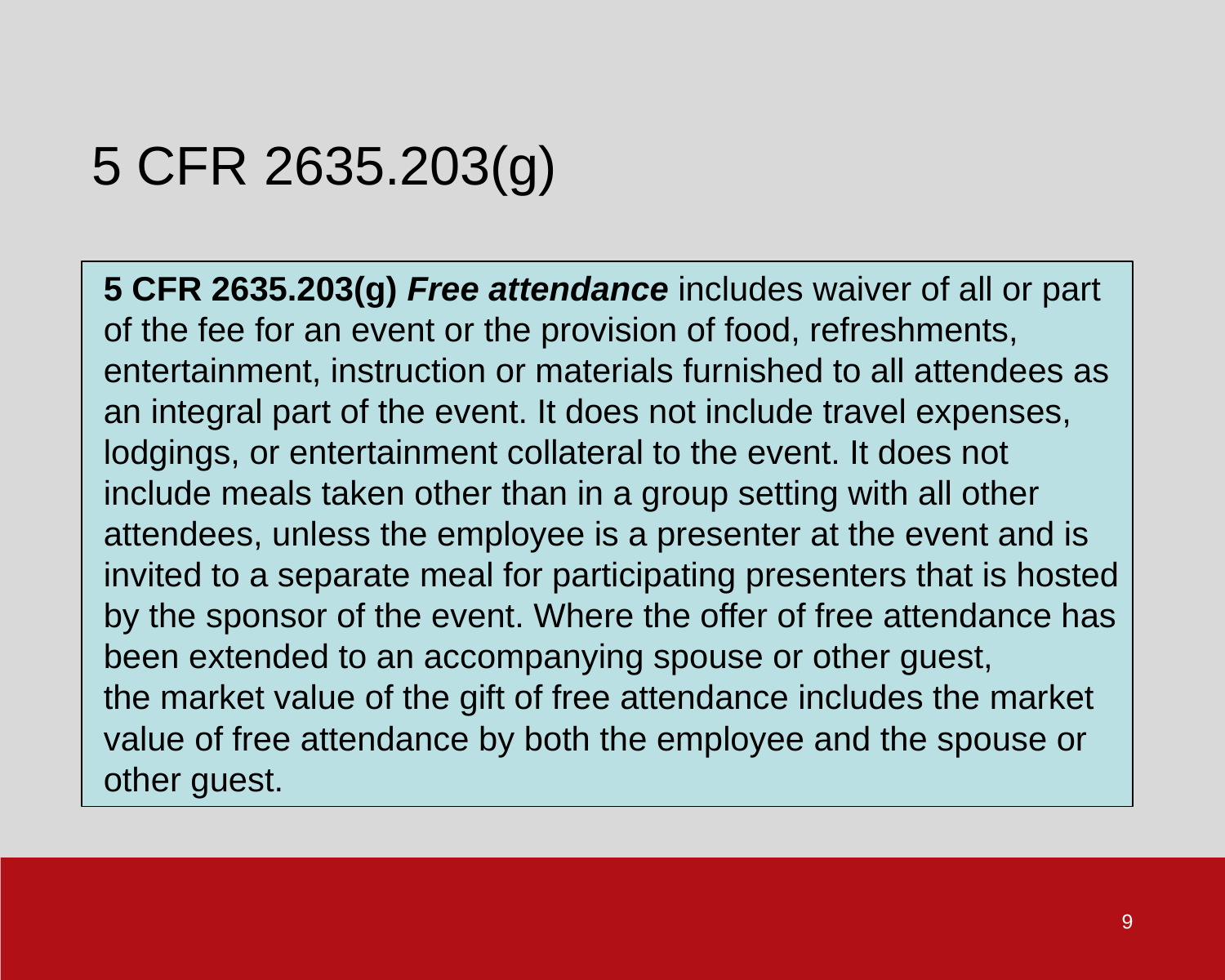

5 CFR 2635.203(g)

5 CFR 2635.203(g) Free attendance includes waiver of all or part of the fee for an event or the provision of food, refreshments, entertainment, instruction or materials furnished to all attendees as an integral part of the event. It does not include travel expenses, lodgings, or entertainment collateral to the event. It does not include meals taken other than in a group setting with all other attendees, unless the employee is a presenter at the event and is invited to a separate meal for participating presenters that is hosted by the sponsor of the event. Where the offer of free attendance has been extended to an accompanying spouse or other guest, the market value of the gift of free attendance includes the market value of free attendance by both the employee and the spouse or other guest.
9